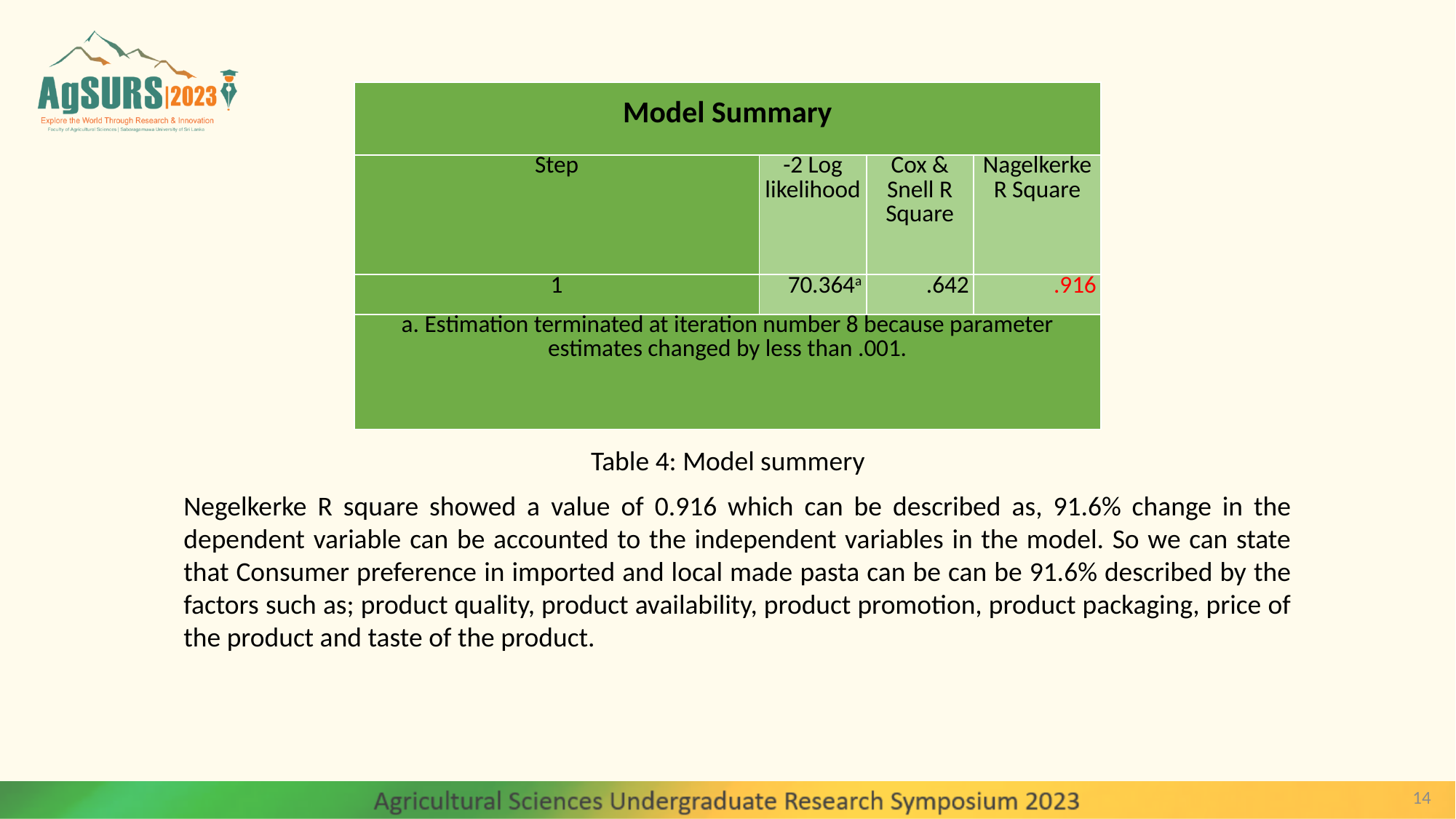

| Model Summary |  |  |  |
| --- | --- | --- | --- |
| Step | -2 Log likelihood | Cox & Snell R Square | Nagelkerke R Square |
| 1 | 70.364a | .642 | .916 |
| a. Estimation terminated at iteration number 8 because parameter estimates changed by less than .001. |  |  |  |
Table 4: Model summery
Negelkerke R square showed a value of 0.916 which can be described as, 91.6% change in the dependent variable can be accounted to the independent variables in the model. So we can state that Consumer preference in imported and local made pasta can be can be 91.6% described by the factors such as; product quality, product availability, product promotion, product packaging, price of the product and taste of the product.

14